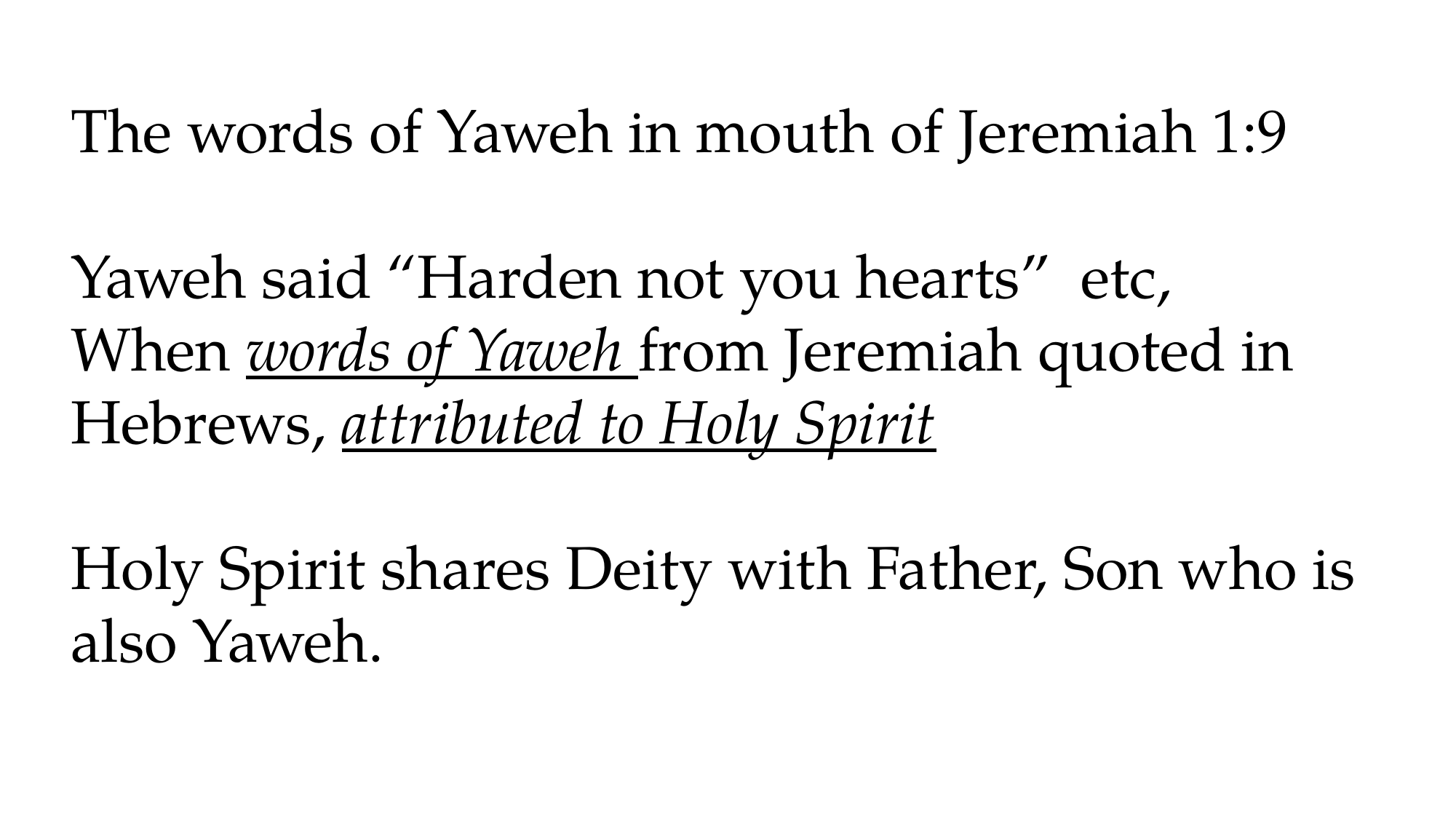

The words of Yaweh in mouth of Jeremiah 1:9

Yaweh said “Harden not you hearts”  etc,
When words of Yaweh from Jeremiah quoted in Hebrews, attributed to Holy Spirit

Holy Spirit shares Deity with Father, Son who is also Yaweh.